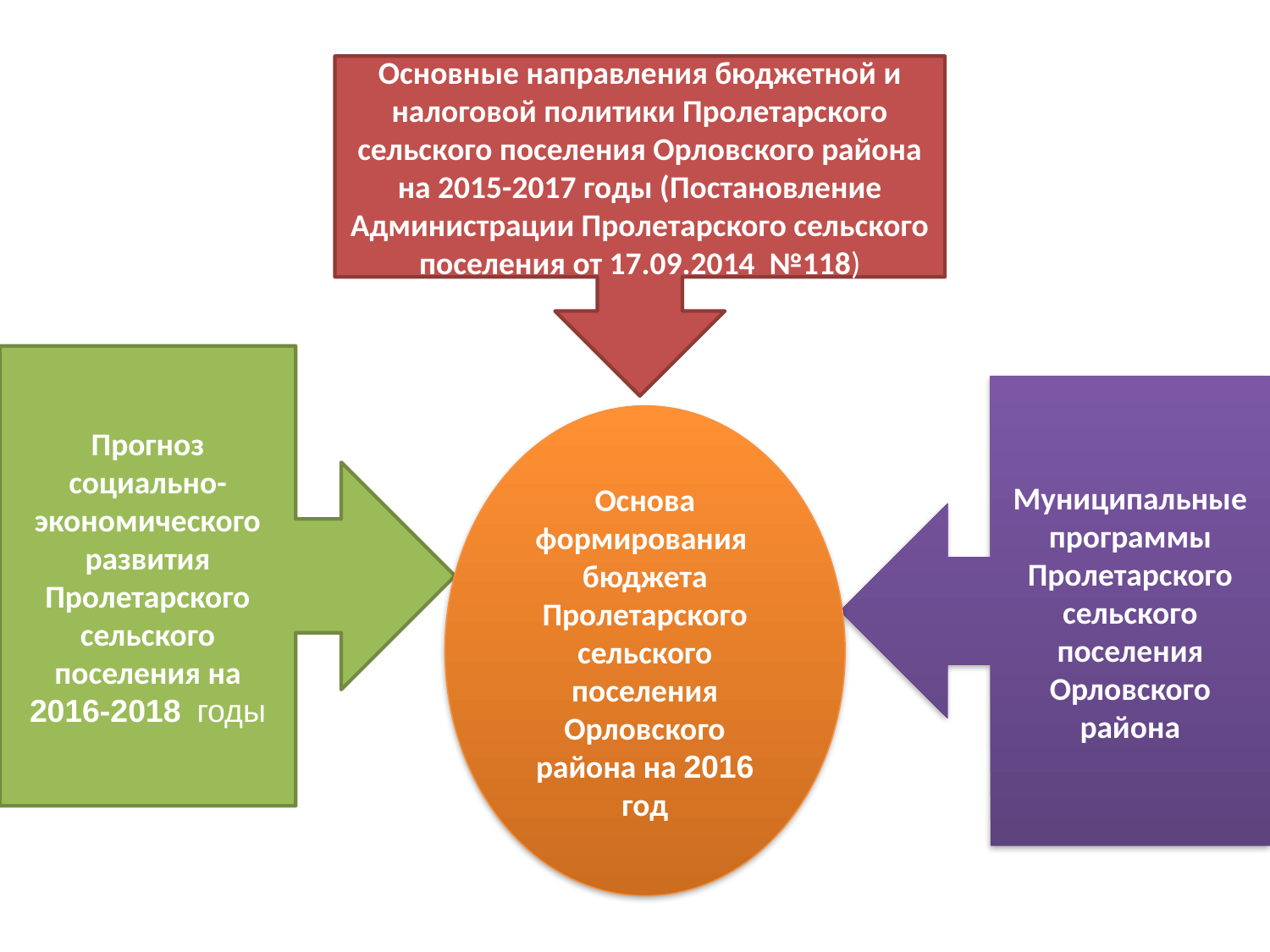

Основные направления бюджетной и налоговой политики Пролетарского сельского поселения Орловского района на 2015-2017 годы (Постановление Администрации Пролетарского сельского поселения от 17.09.2014  №118)
Прогноз социально-экономического развития Пролетарского сельского поселения на 2016-2018  годы
Муниципальные программы Пролетарского сельского поселения Орловского района
Основа формирования  бюджета Пролетарского сельского поселения Орловского района на 2016 год